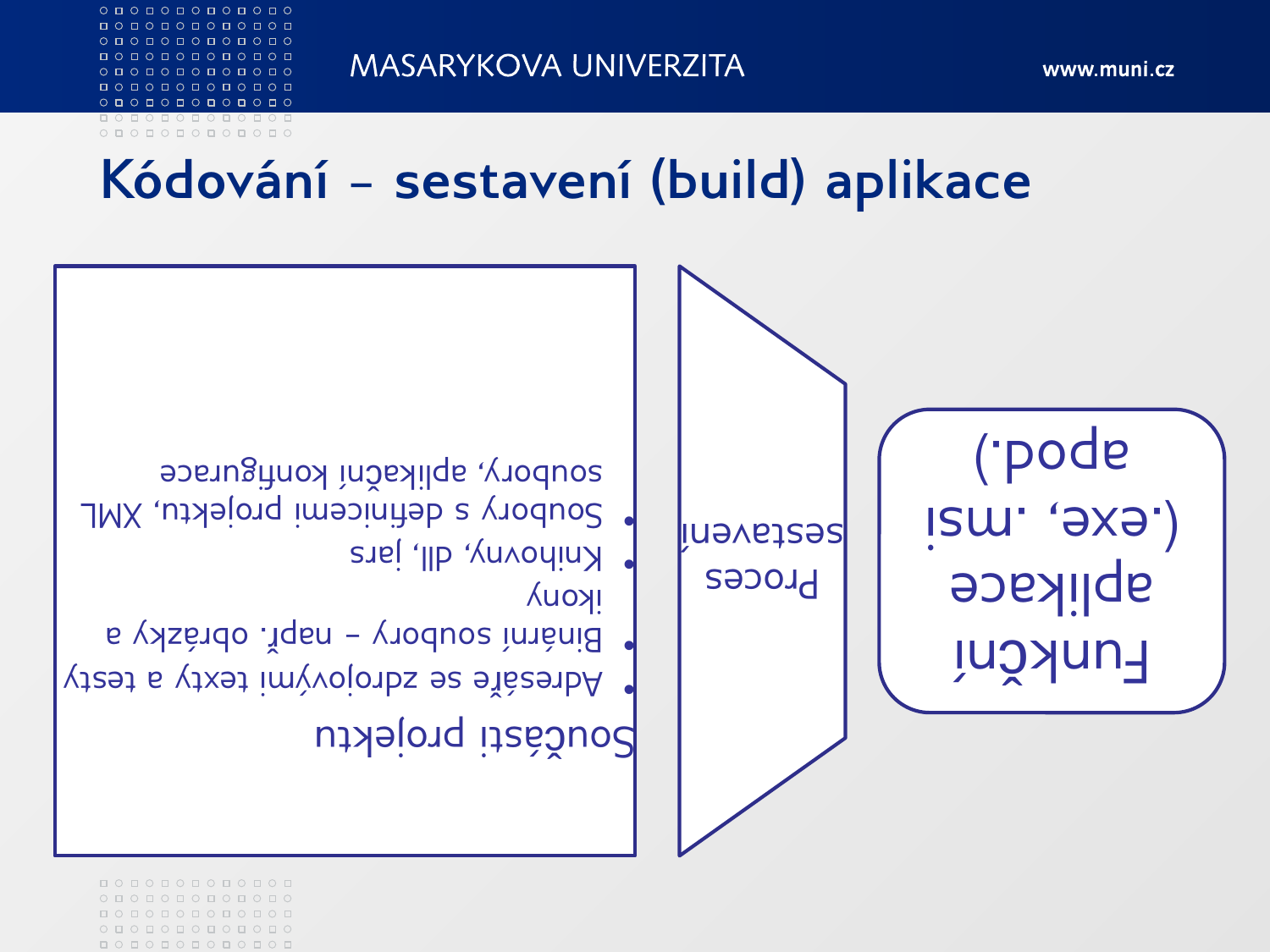

# Kódování – sestavení (build) aplikace

Součásti projektu
Adresáře se zdrojovými texty a testy
Binární soubory – např. obrázky a ikony
Knihovny, dll, jars
Soubory s definicemi projektu, XML soubory, aplikační konfigurace
Proces sestavení
Funkční aplikace (.exe, .msi apod.)